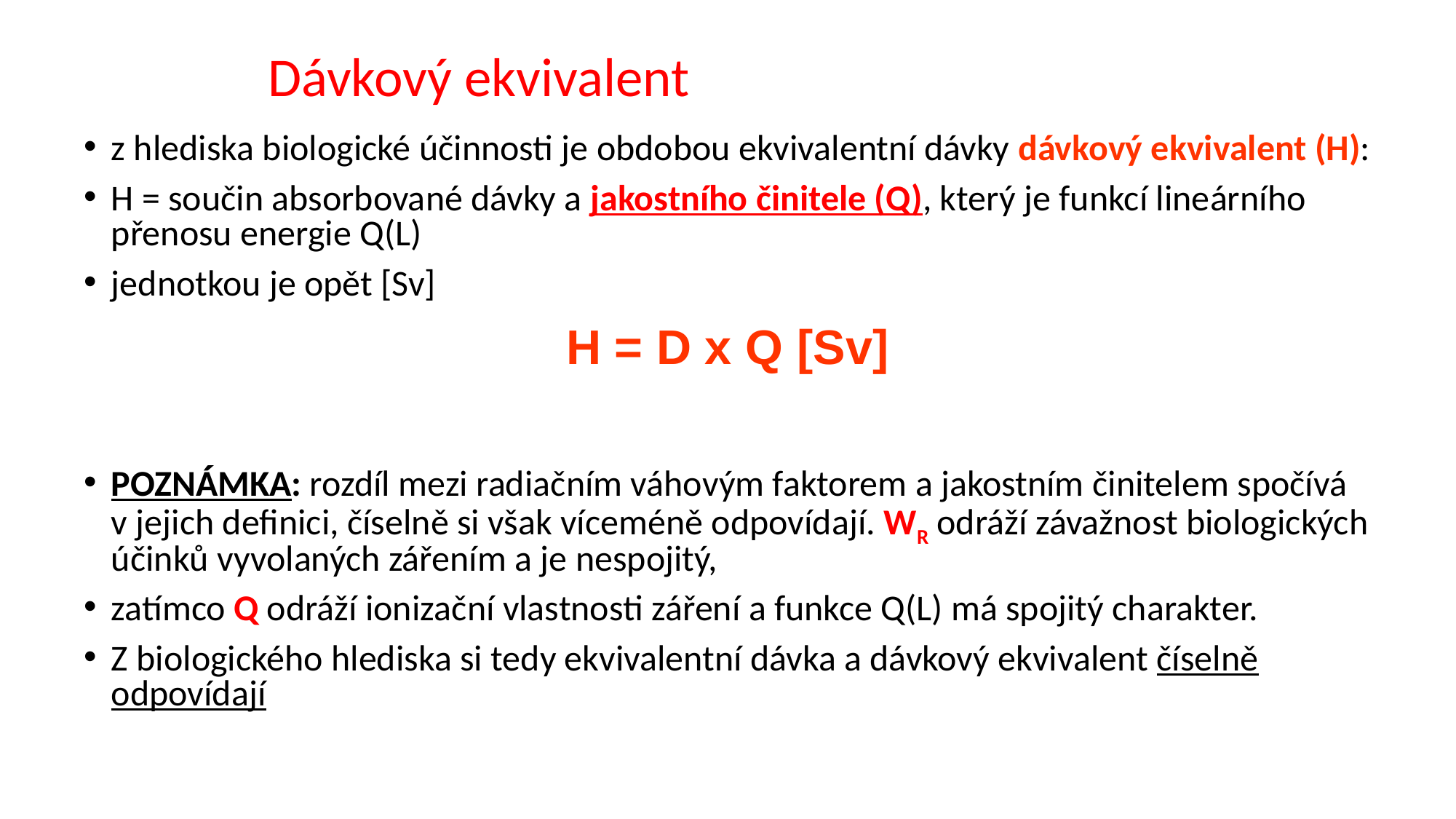

# Dávkový ekvivalent
z hlediska biologické účinnosti je obdobou ekvivalentní dávky dávkový ekvivalent (H):
H = součin absorbované dávky a jakostního činitele (Q), který je funkcí lineárního přenosu energie Q(L)
jednotkou je opět [Sv]

POZNÁMKA: rozdíl mezi radiačním váhovým faktorem a jakostním činitelem spočívá       v jejich definici, číselně si však víceméně odpovídají. WR odráží závažnost biologických účinků vyvolaných zářením a je nespojitý,
zatímco Q odráží ionizační vlastnosti záření a funkce Q(L) má spojitý charakter.
Z biologického hlediska si tedy ekvivalentní dávka a dávkový ekvivalent číselně odpovídají

H = D x Q [Sv]